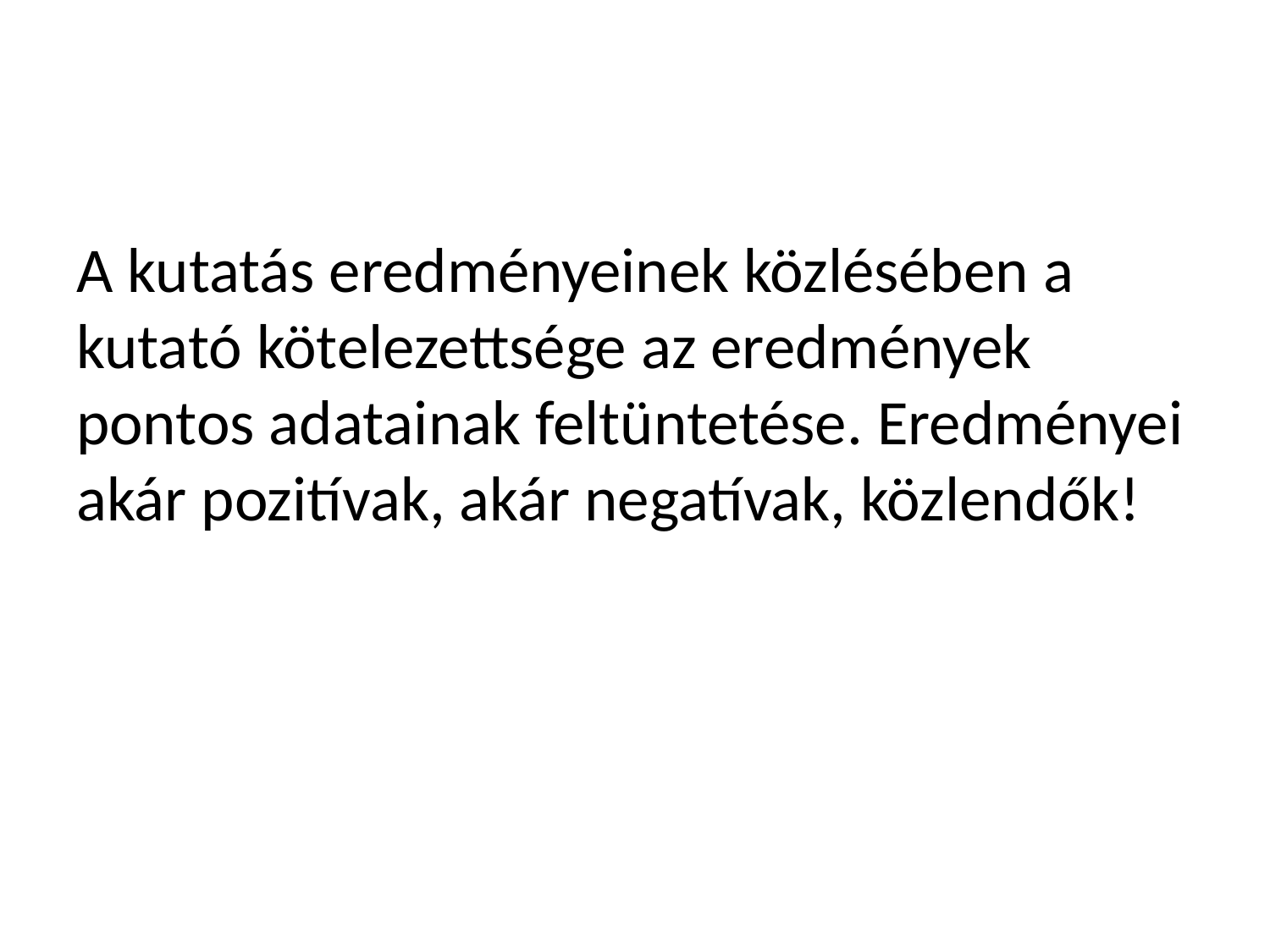

#
A kutatás eredményeinek közlésében a kutató kötelezettsége az eredmények pontos adatainak feltüntetése. Eredményei akár pozitívak, akár negatívak, közlendők!